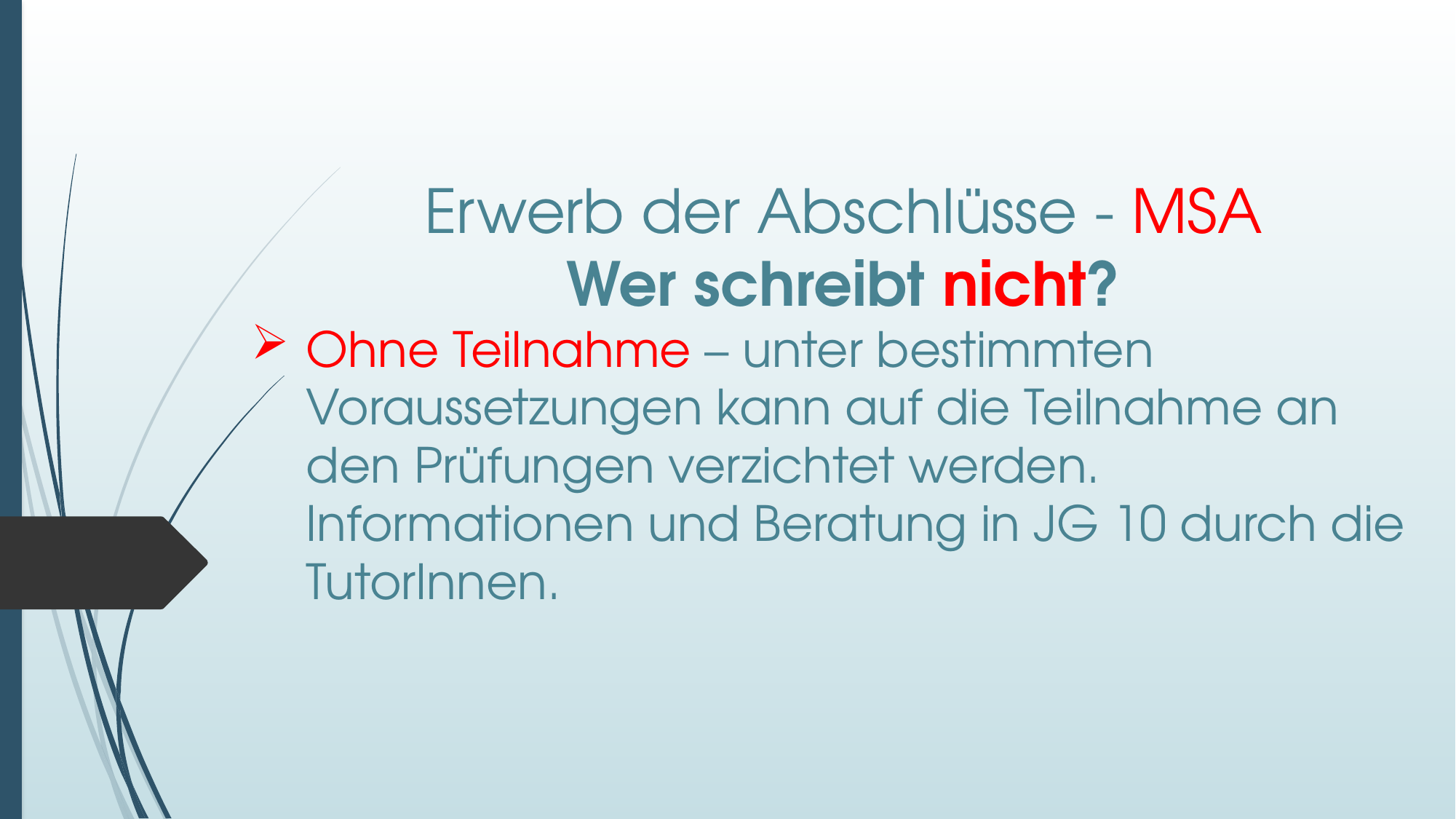

Erwerb der Abschlüsse - MSA
Wer schreibt nicht?
Ohne Teilnahme – unter bestimmten Voraussetzungen kann auf die Teilnahme an den Prüfungen verzichtet werden.
Informationen und Beratung in JG 10 durch die TutorInnen.